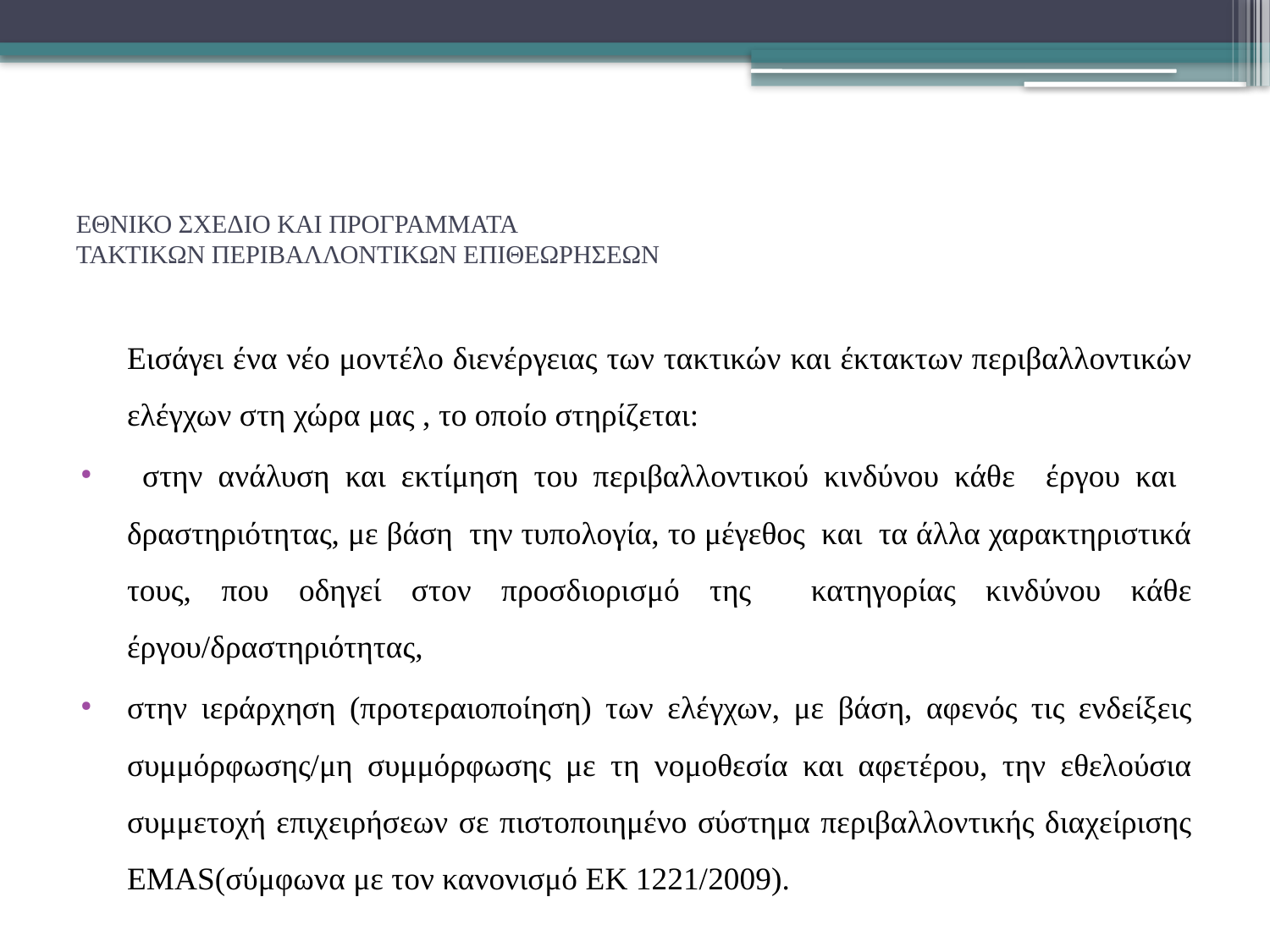

# ΕΘΝΙΚΟ ΣΧΕΔΙΟ ΚΑΙ ΠΡΟΓΡΑΜΜΑΤΑ ΤΑΚΤΙΚΩΝ ΠΕΡΙΒΑΛΛΟΝΤΙΚΩΝ ΕΠΙΘΕΩΡΗΣΕΩΝ
	Εισάγει ένα νέο μοντέλο διενέργειας των τακτικών και έκτακτων περιβαλλοντικών ελέγχων στη χώρα μας , το οποίο στηρίζεται:
 στην ανάλυση και εκτίμηση του περιβαλλοντικού κινδύνου κάθε  έργου και  δραστηριότητας, με βάση  την τυπολογία, το μέγεθος  και  τα άλλα χαρακτηριστικά τους, που οδηγεί στον προσδιορισμό της  κατηγορίας κινδύνου κάθε έργου/δραστηριότητας,
στην ιεράρχηση (προτεραιοποίηση) των ελέγχων, με βάση, αφενός τις ενδείξεις συμμόρφωσης/μη συμμόρφωσης με τη νομοθεσία και αφετέρου, την εθελούσια συμμετοχή επιχειρήσεων σε πιστοποιημένο σύστημα περιβαλλοντικής διαχείρισης EMAS(σύμφωνα με τον κανονισμό ΕΚ 1221/2009).